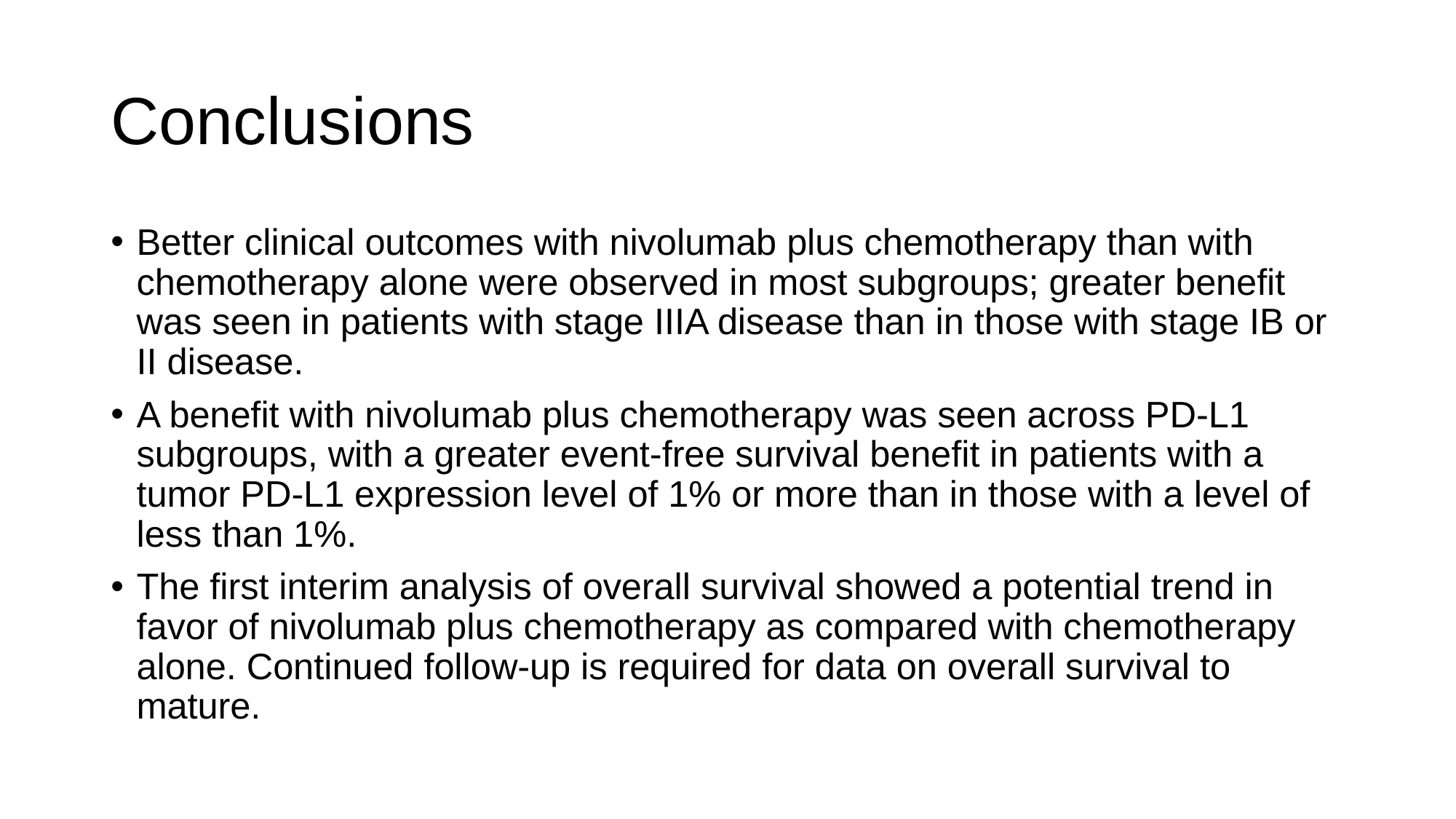

# Conclusions
Better clinical outcomes with nivolumab plus chemotherapy than with chemotherapy alone were observed in most subgroups; greater benefit was seen in patients with stage IIIA disease than in those with stage IB or II disease.
A benefit with nivolumab plus chemotherapy was seen across PD-L1 subgroups, with a greater event-free survival benefit in patients with a tumor PD-L1 expression level of 1% or more than in those with a level of less than 1%.
The first interim analysis of overall survival showed a potential trend in favor of nivolumab plus chemotherapy as compared with chemotherapy alone. Continued follow-up is required for data on overall survival to mature.